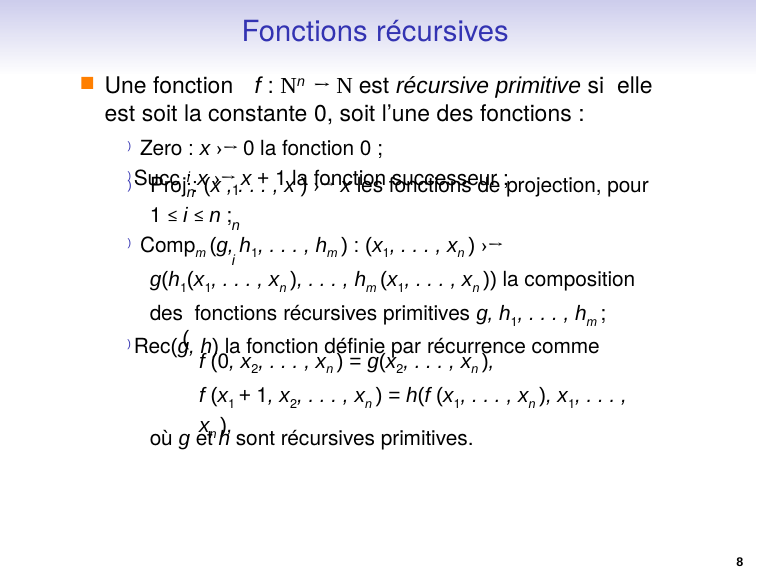

# Fonctions récursives
Une fonction	f : Nn  → N est récursive primitive si  elle est soit la constante 0, soit l’une des fonctions :
)   Zero : x ›→ 0 la fonction 0 ;
) Succ : x ›→ x + 1 la fonction successeur ;

i
Proj : (x , . . . , x ) ›→ x les fonctions de projection, pour
)
1	n	i
n
1 ≤ i ≤ n ;
)   Compm (g, h1, . . . , hm ) : (x1, . . . , xn ) ›→
g(h1(x1, . . . , xn ), . . . , hm (x1, . . . , xn )) la composition des  fonctions récursives primitives g, h1, . . . , hm ;
) Rec(g, h) la fonction définie par récurrence comme
(
f (0, x2, . . . , xn ) = g(x2, . . . , xn ),
f (x1 + 1, x2, . . . , xn ) = h(f (x1, . . . , xn ), x1, . . . , xn ),
où g et h sont récursives primitives.
8